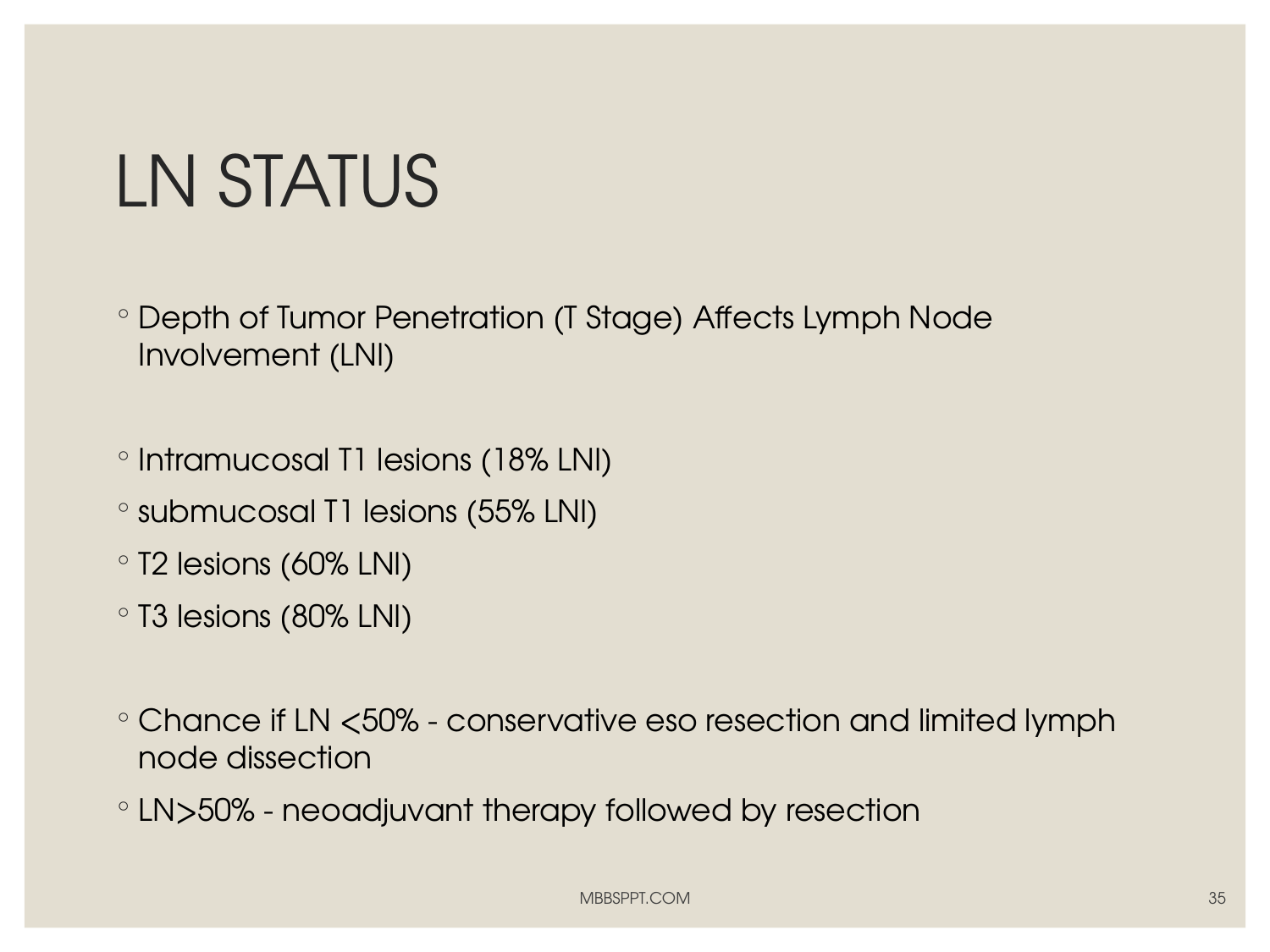

# LN STATUS
Depth of Tumor Penetration (T Stage) Affects Lymph Node Involvement (LNI)

Intramucosal T1 lesions (18% LNI)
submucosal T1 lesions (55% LNI)
T2 lesions (60% LNI)
T3 lesions (80% LNI)

Chance if LN <50% - conservative eso resection and limited lymph node dissection
LN>50% - neoadjuvant therapy followed by resection
MBBSPPT.COM
35